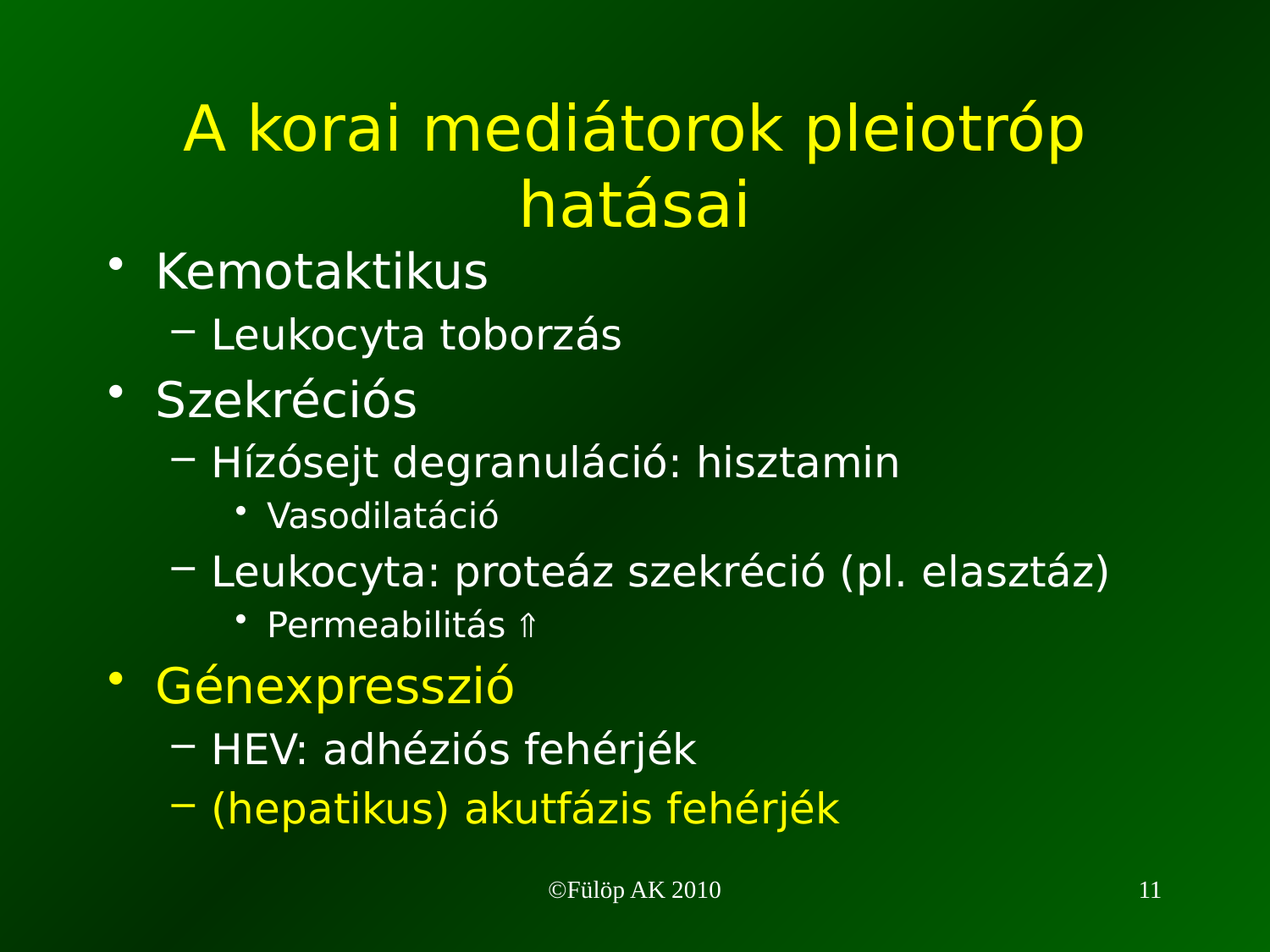

# A korai mediátorok pleiotróp hatásai
Kemotaktikus
Leukocyta toborzás
Szekréciós
Hízósejt degranuláció: hisztamin
Vasodilatáció
Leukocyta: proteáz szekréció (pl. elasztáz)
Permeabilitás ⇑
Génexpresszió
HEV: adhéziós fehérjék
(hepatikus) akutfázis fehérjék

©Fülöp AK 2010
11